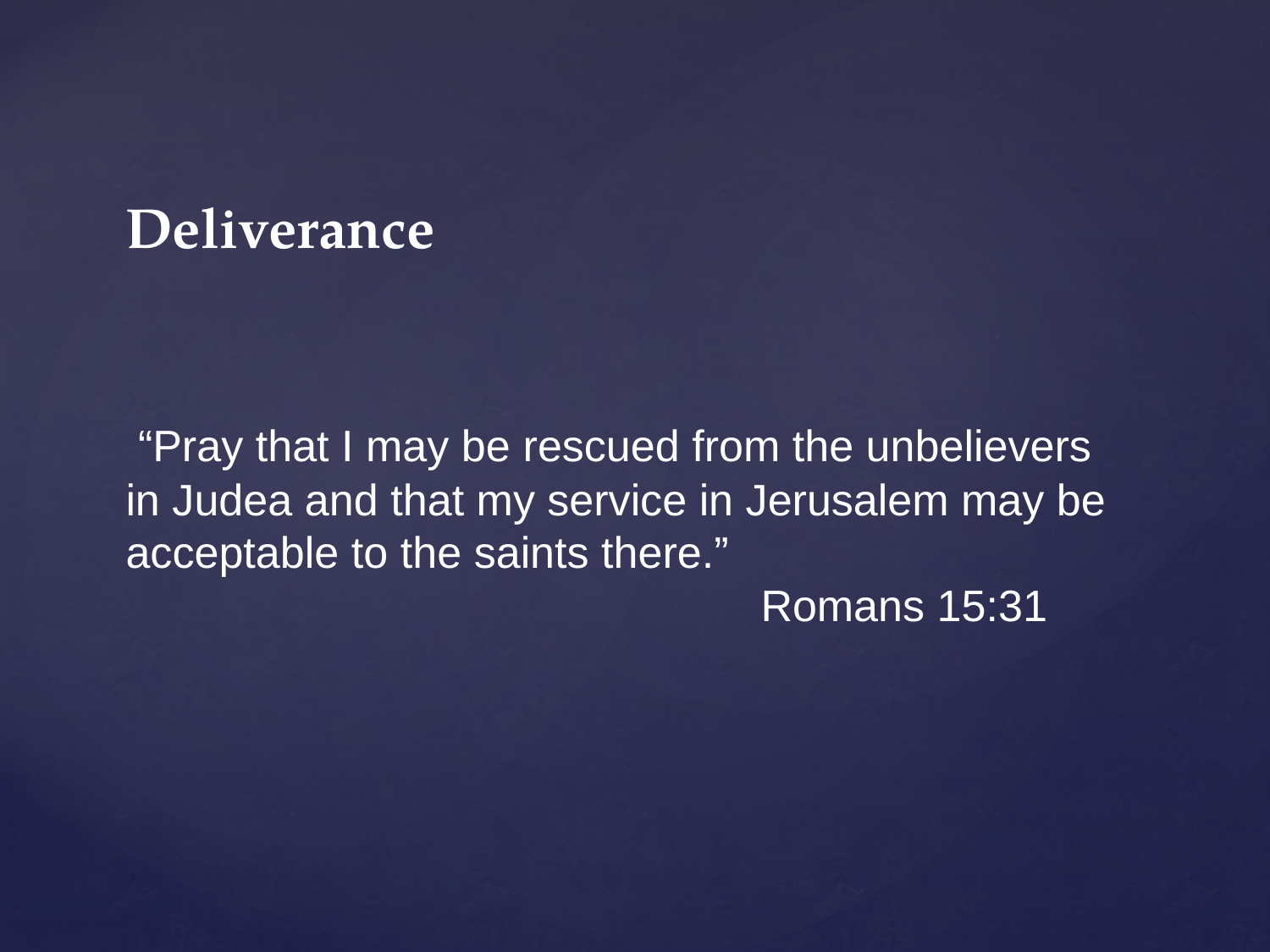

Deliverance
 “Pray that I may be rescued from the unbelievers in Judea and that my service in Jerusalem may be acceptable to the saints there.”								Romans 15:31